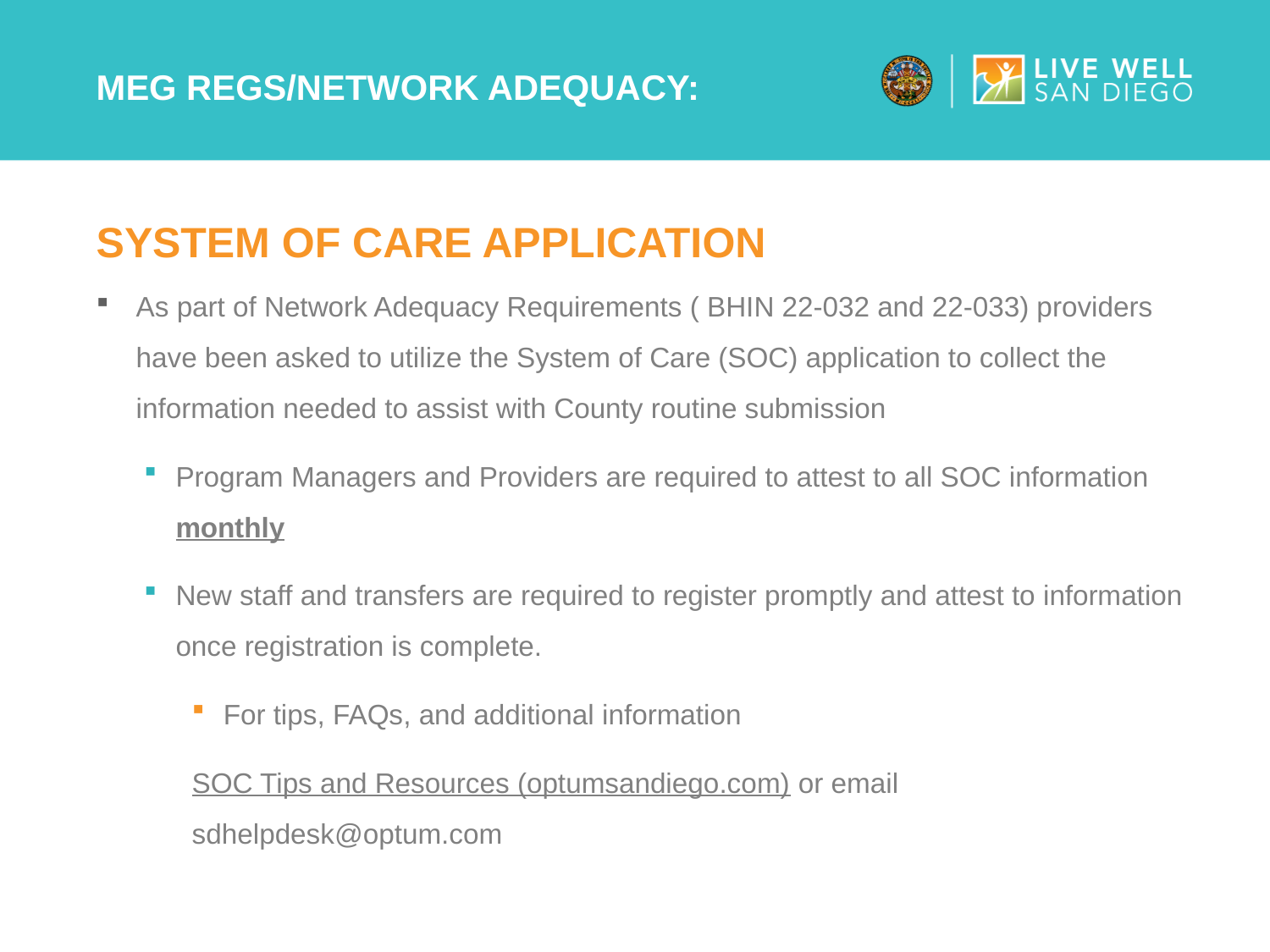

# MEG REGS/NETWORK Adequacy:
System of care application
As part of Network Adequacy Requirements ( BHIN 22-032 and 22-033) providers have been asked to utilize the System of Care (SOC) application to collect the information needed to assist with County routine submission
Program Managers and Providers are required to attest to all SOC information monthly
New staff and transfers are required to register promptly and attest to information once registration is complete.
For tips, FAQs, and additional information
SOC Tips and Resources (optumsandiego.com) or email sdhelpdesk@optum.com